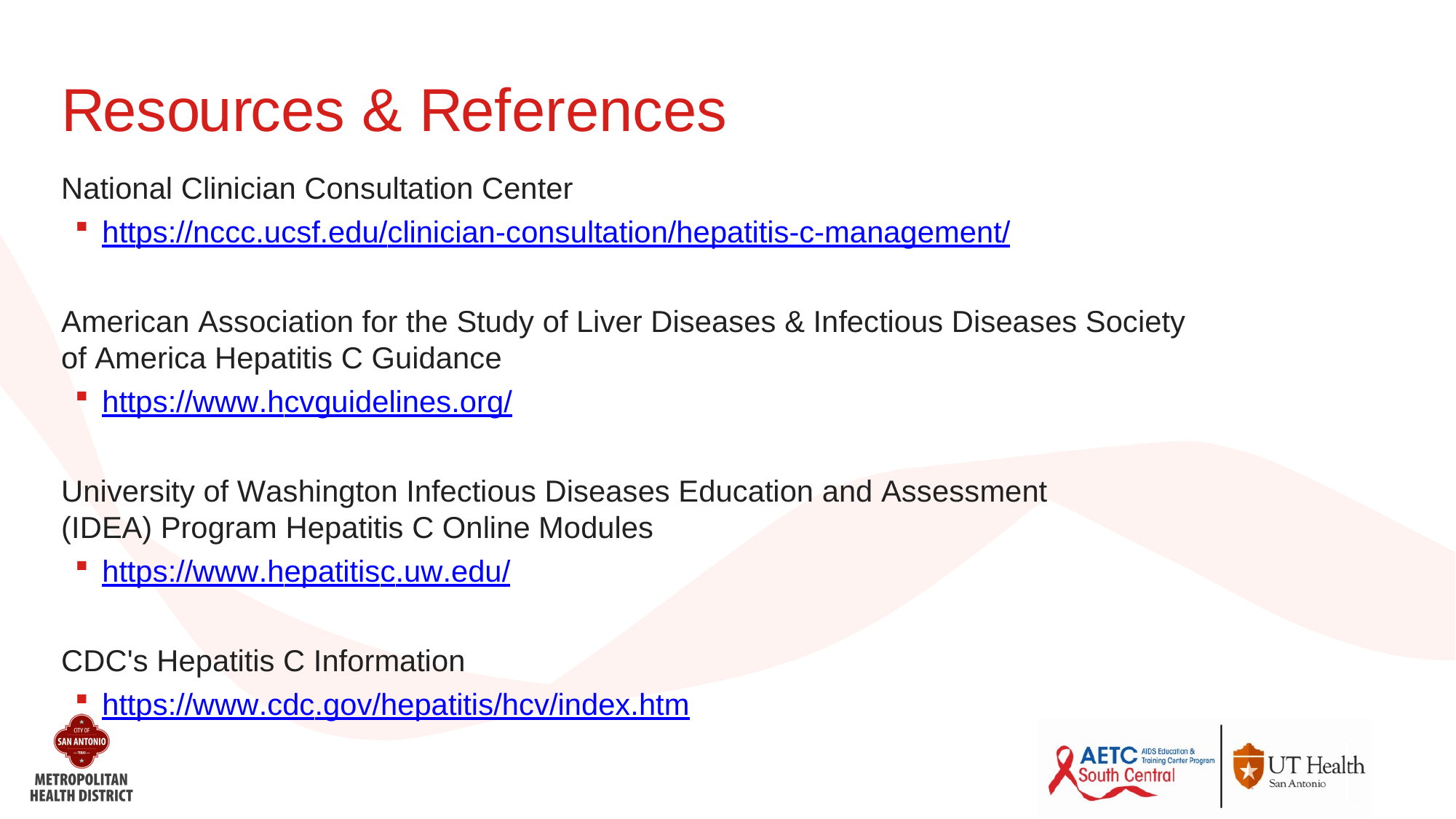

# Resources & References
National Clinician Consultation Center
https://nccc.ucsf.edu/clinician-consultation/hepatitis-c-management/

American Association for the Study of Liver Diseases & Infectious Diseases Society of America Hepatitis C Guidance
https://www.hcvguidelines.org/

University of Washington Infectious Diseases Education and Assessment (IDEA) Program Hepatitis C Online Modules
https://www.hepatitisc.uw.edu/

CDC's Hepatitis C Information
https://www.cdc.gov/hepatitis/hcv/index.htm